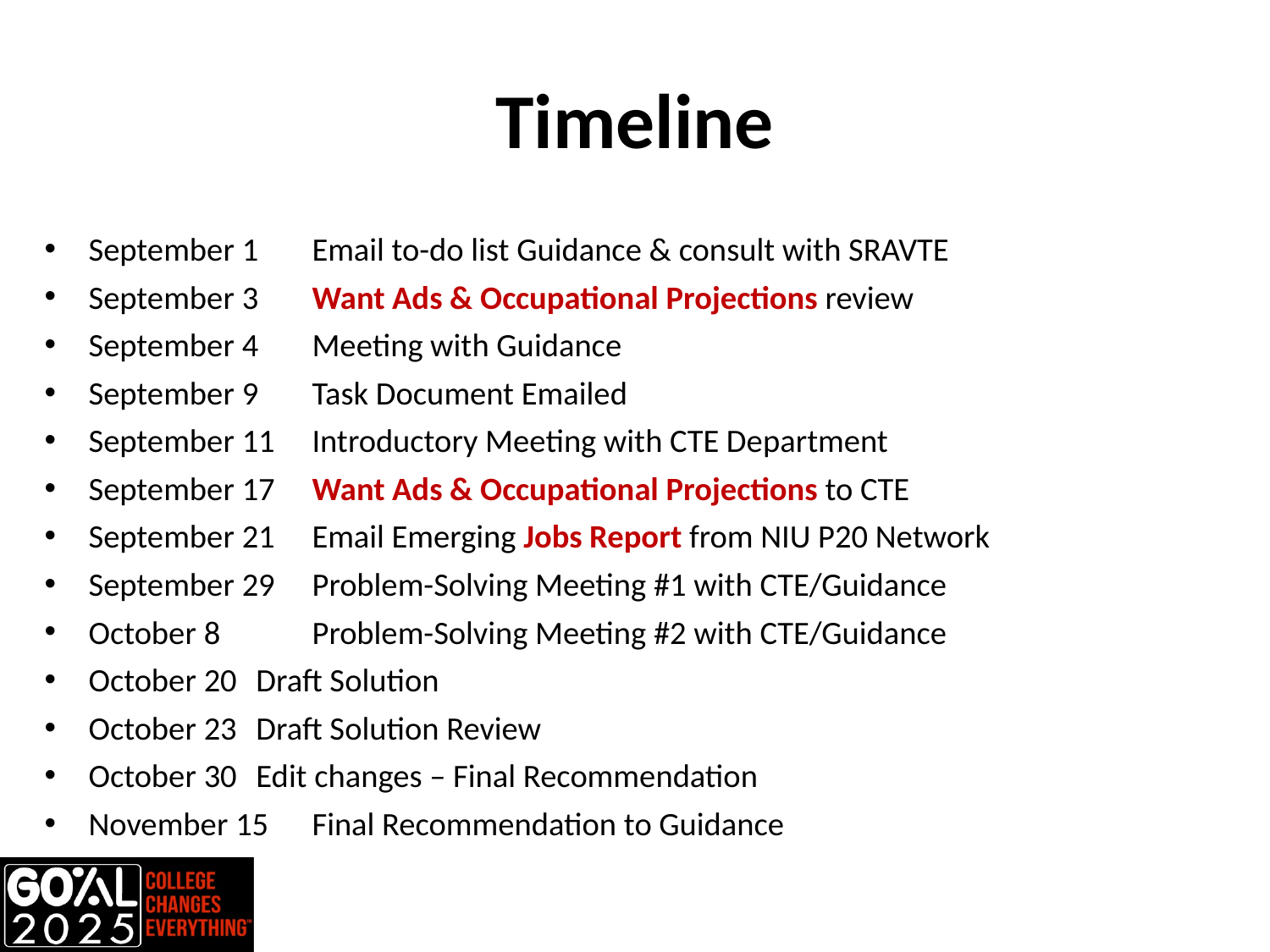

# Timeline
September 1		Email to-do list Guidance & consult with SRAVTE
September 3		Want Ads & Occupational Projections review
September 4		Meeting with Guidance
September 9		Task Document Emailed
September 11		Introductory Meeting with CTE Department
September 17		Want Ads & Occupational Projections to CTE
September 21		Email Emerging Jobs Report from NIU P20 Network
September 29		Problem-Solving Meeting #1 with CTE/Guidance
October 8	 	Problem-Solving Meeting #2 with CTE/Guidance
October 20		Draft Solution
October 23		Draft Solution Review
October 30		Edit changes – Final Recommendation
November 15		Final Recommendation to Guidance